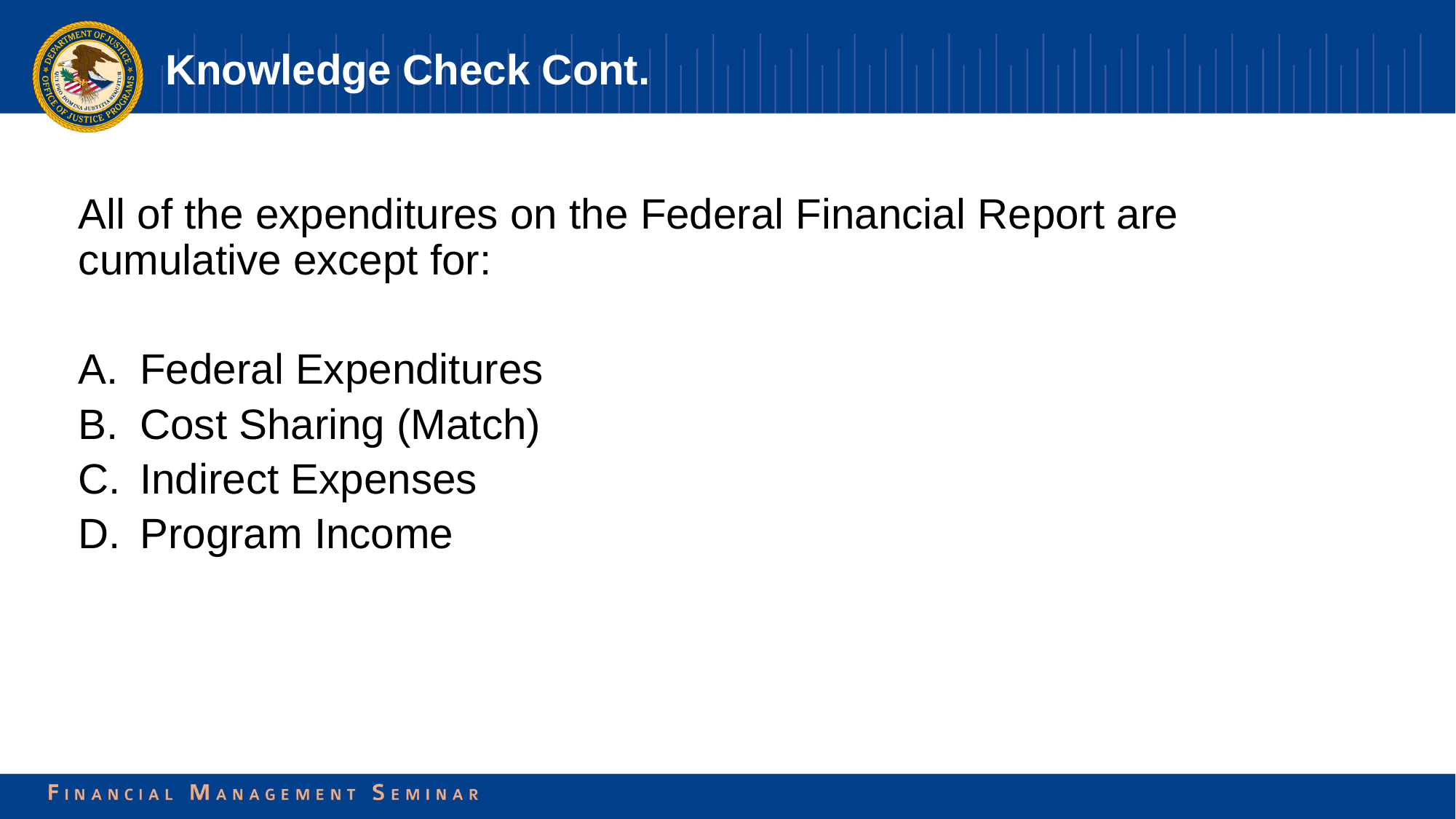

Knowledge Check Cont.
All of the expenditures on the Federal Financial Report are cumulative except for:

Federal Expenditures
Cost Sharing (Match)
Indirect Expenses
Program Income